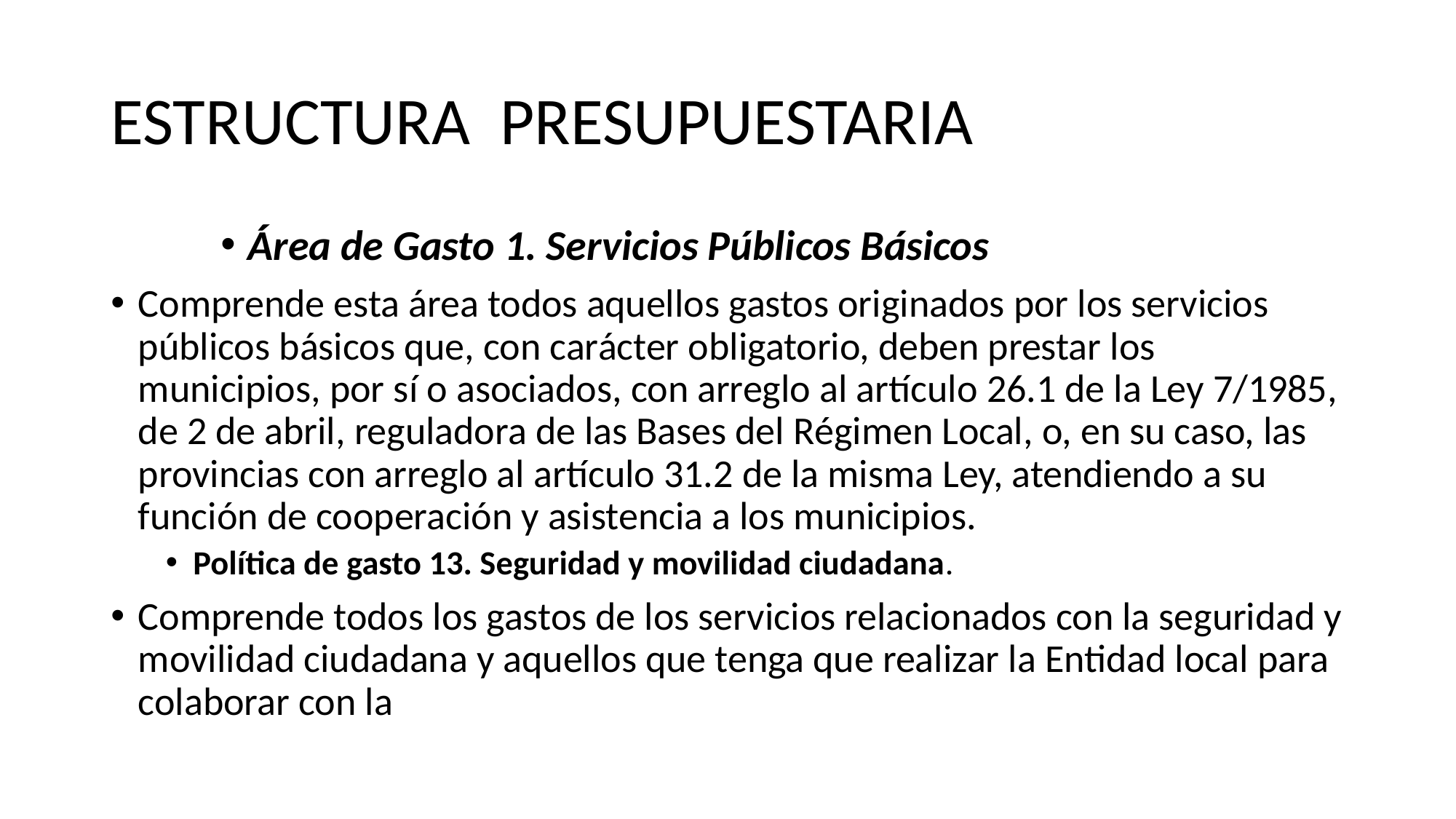

# ESTRUCTURA  PRESUPUESTARIA
Área de Gasto 1. Servicios Públicos Básicos
Comprende esta área todos aquellos gastos originados por los servicios públicos básicos que, con carácter obligatorio, deben prestar los municipios, por sí o asociados, con arreglo al artículo 26.1 de la Ley 7/1985, de 2 de abril, reguladora de las Bases del Régimen Local, o, en su caso, las provincias con arreglo al artículo 31.2 de la misma Ley, atendiendo a su función de cooperación y asistencia a los municipios.
Política de gasto 13. Seguridad y movilidad ciudadana.
Comprende todos los gastos de los servicios relacionados con la seguridad y movilidad ciudadana y aquellos que tenga que realizar la Entidad local para colaborar con la